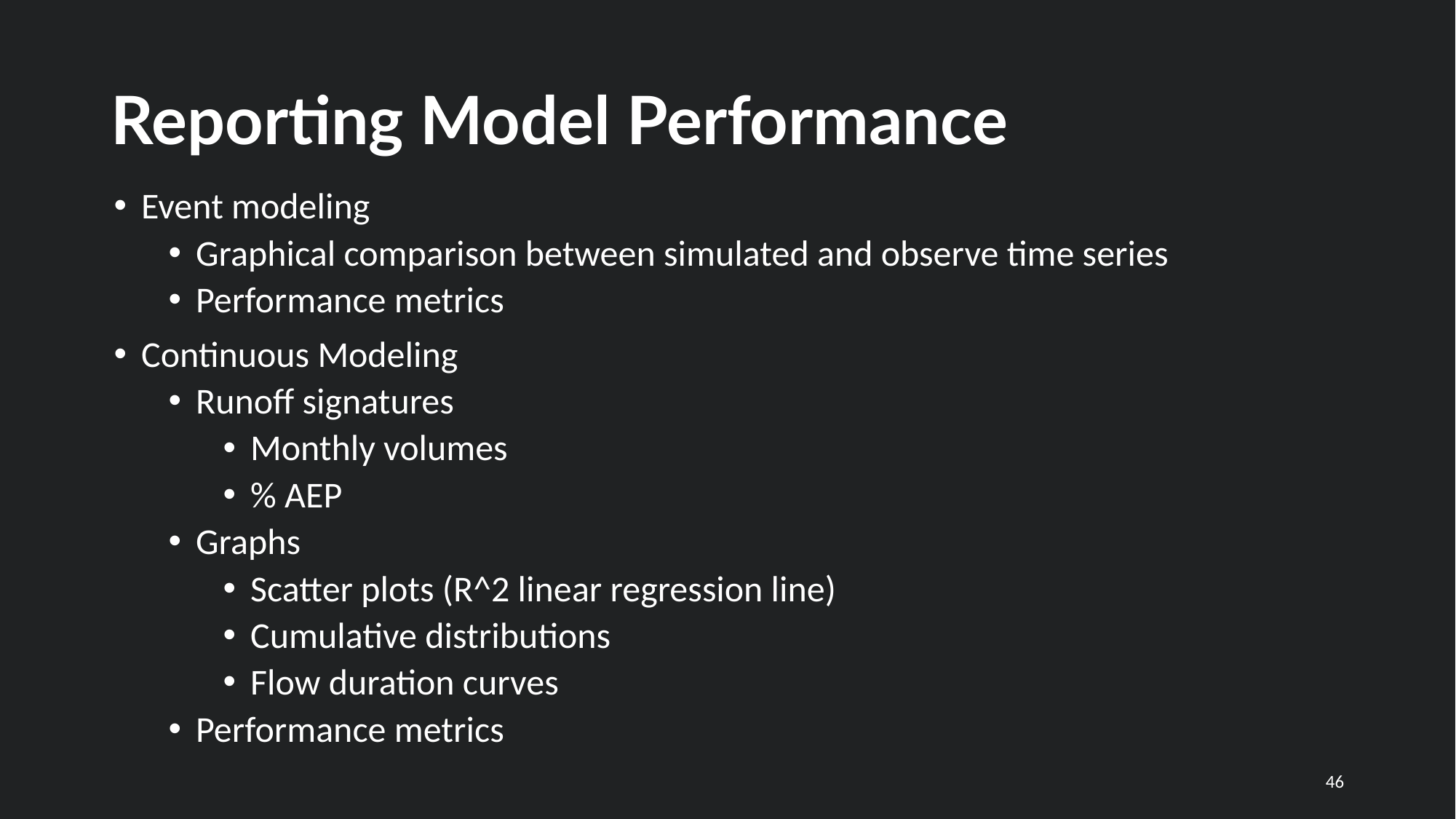

# Reporting Model Performance
Event modeling
Graphical comparison between simulated and observe time series
Performance metrics
Continuous Modeling
Runoff signatures
Monthly volumes
% AEP
Graphs
Scatter plots (R^2 linear regression line)
Cumulative distributions
Flow duration curves
Performance metrics
46